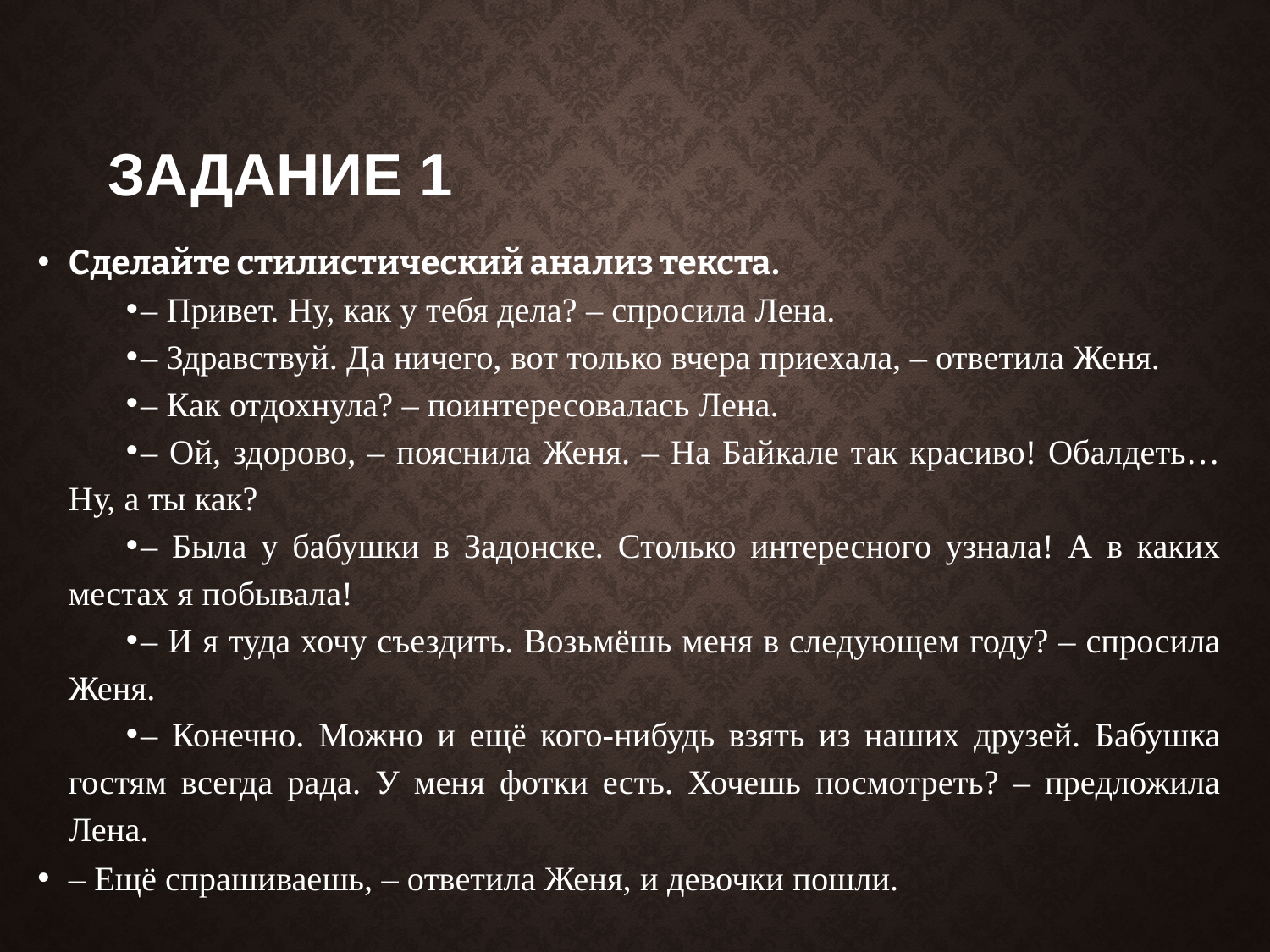

# Задание 1
Сделайте стилистический анализ текста.
– Привет. Ну, как у тебя дела? – спросила Лена.
– Здравствуй. Да ничего, вот только вчера приехала, – ответила Женя.
– Как отдохнула? – поинтересовалась Лена.
– Ой, здорово, – пояснила Женя. – На Байкале так красиво! Обалдеть… Ну, а ты как?
– Была у бабушки в Задонске. Столько интересного узнала! А в каких местах я побывала!
– И я туда хочу съездить. Возьмёшь меня в следующем году? – спросила Женя.
– Конечно. Можно и ещё кого-нибудь взять из наших друзей. Бабушка гостям всегда рада. У меня фотки есть. Хочешь посмотреть? – предложила Лена.
– Ещё спрашиваешь, – ответила Женя, и девочки пошли.